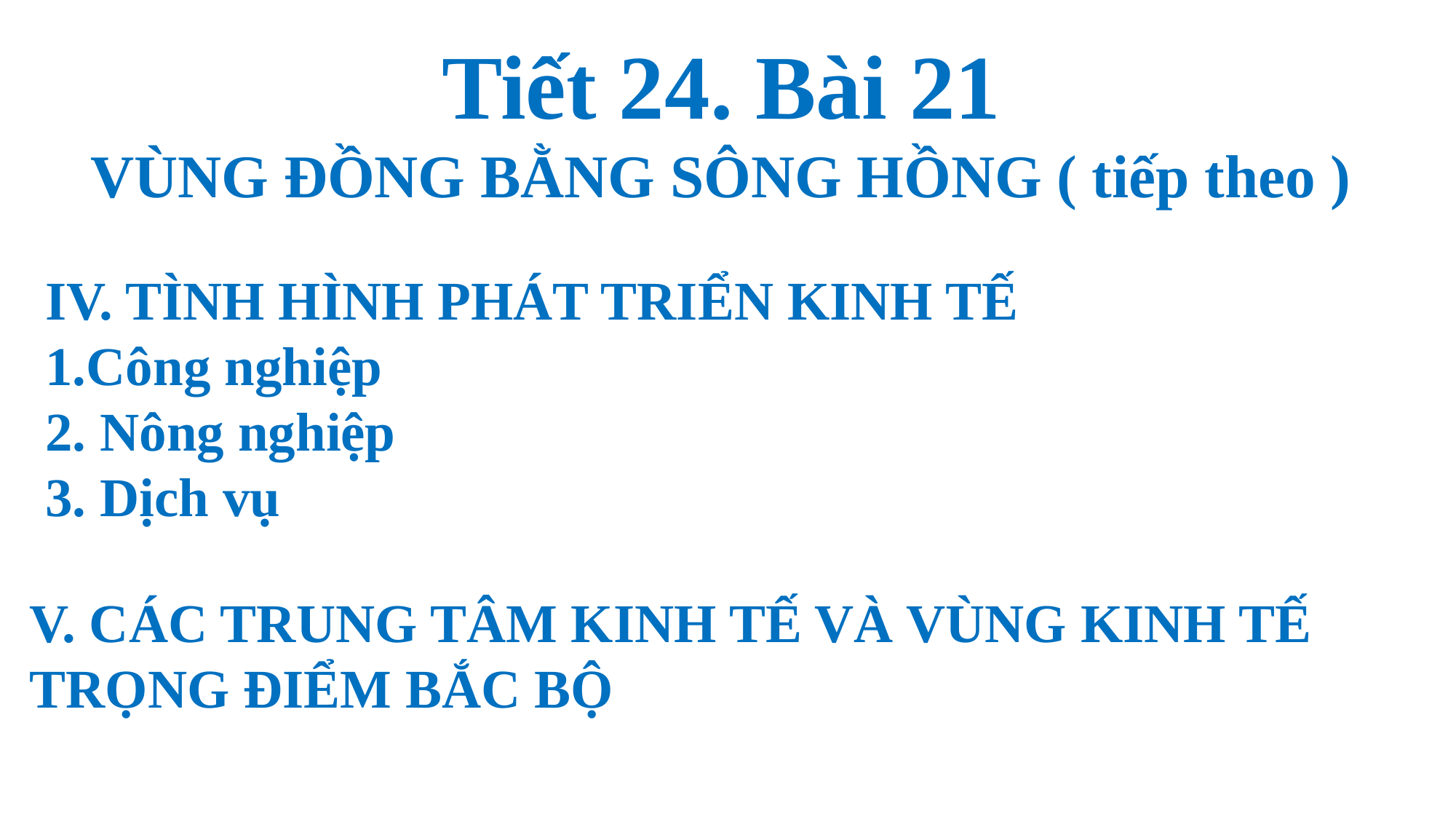

Tiết 24. Bài 21
VÙNG ĐỒNG BẰNG SÔNG HỒNG ( tiếp theo )
IV. TÌNH HÌNH PHÁT TRIỂN KINH TẾ
Công nghiệp
2. Nông nghiệp
3. Dịch vụ
V. CÁC TRUNG TÂM KINH TẾ VÀ VÙNG KINH TẾ TRỌNG ĐIỂM BẮC BỘ